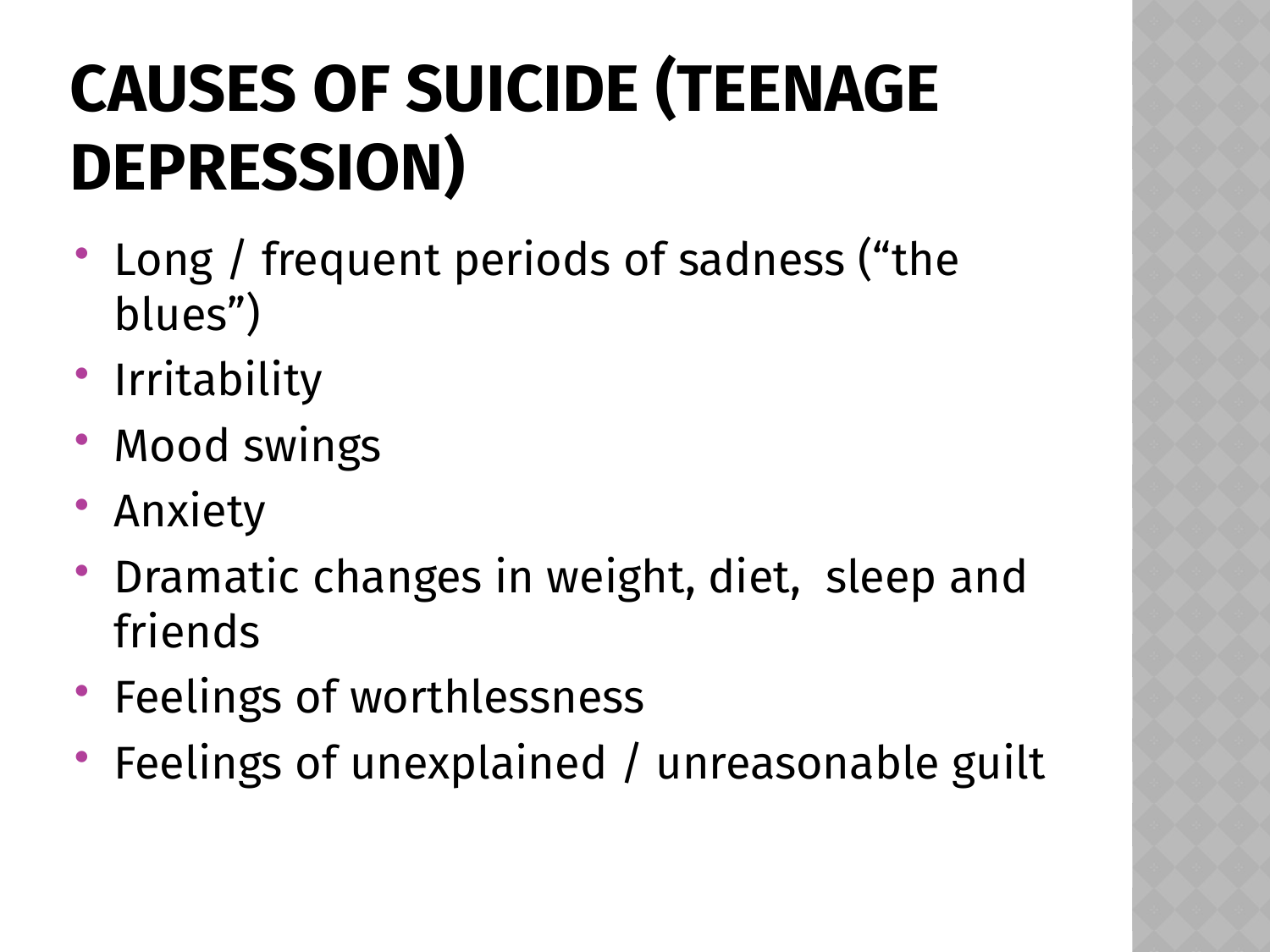

# Causes of suicide (Teenage Depression)
Long / frequent periods of sadness (“the blues”)
Irritability
Mood swings
Anxiety
Dramatic changes in weight, diet,  sleep and friends
Feelings of worthlessness
Feelings of unexplained / unreasonable guilt